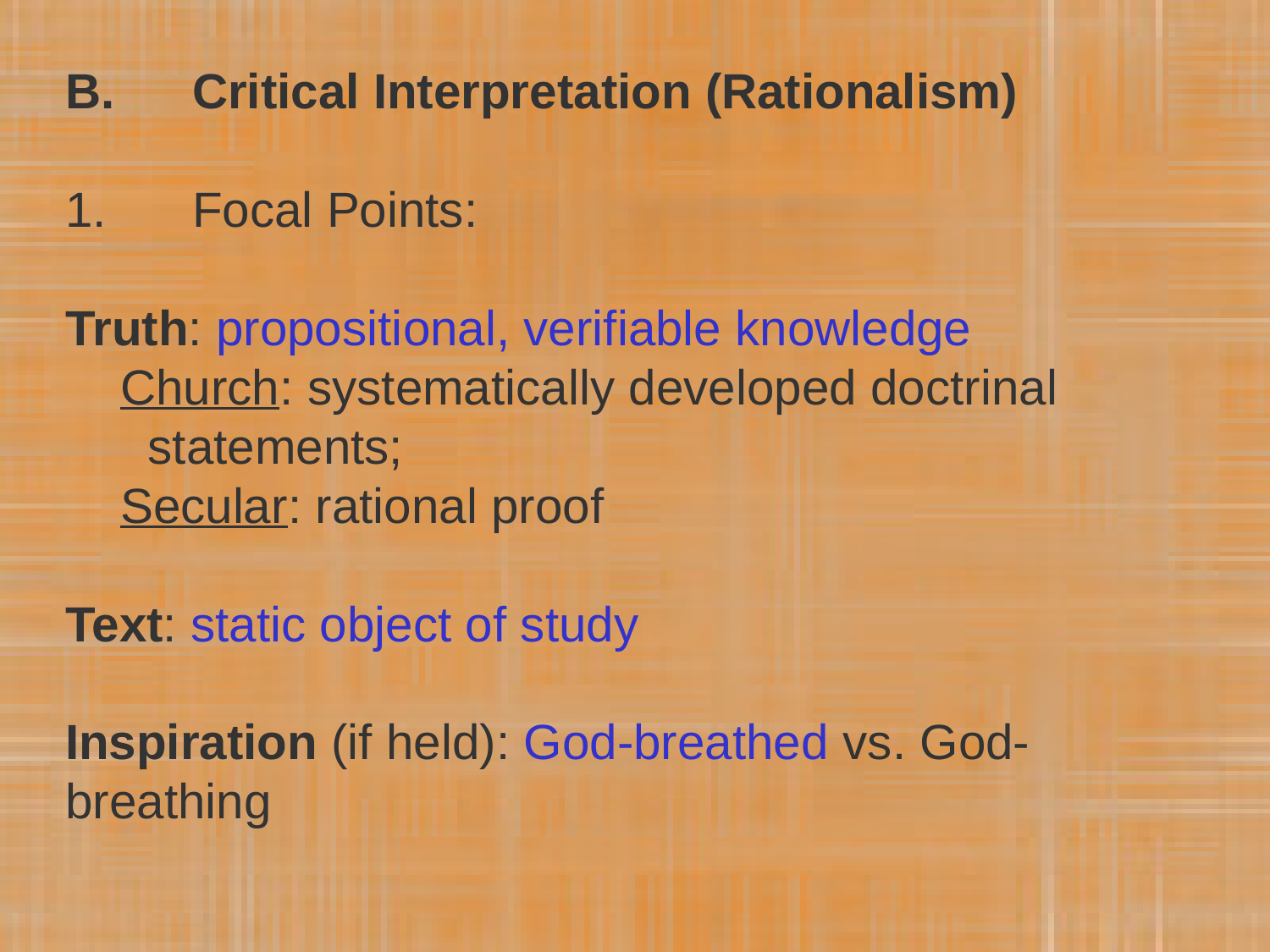

B.	Critical Interpretation (Rationalism)
1.	Focal Points:
Truth: propositional, verifiable knowledge
    Church: systematically developed doctrinal
      statements;
    Secular: rational proof
Text: static object of study

Inspiration (if held): God-breathed vs. God-breathing